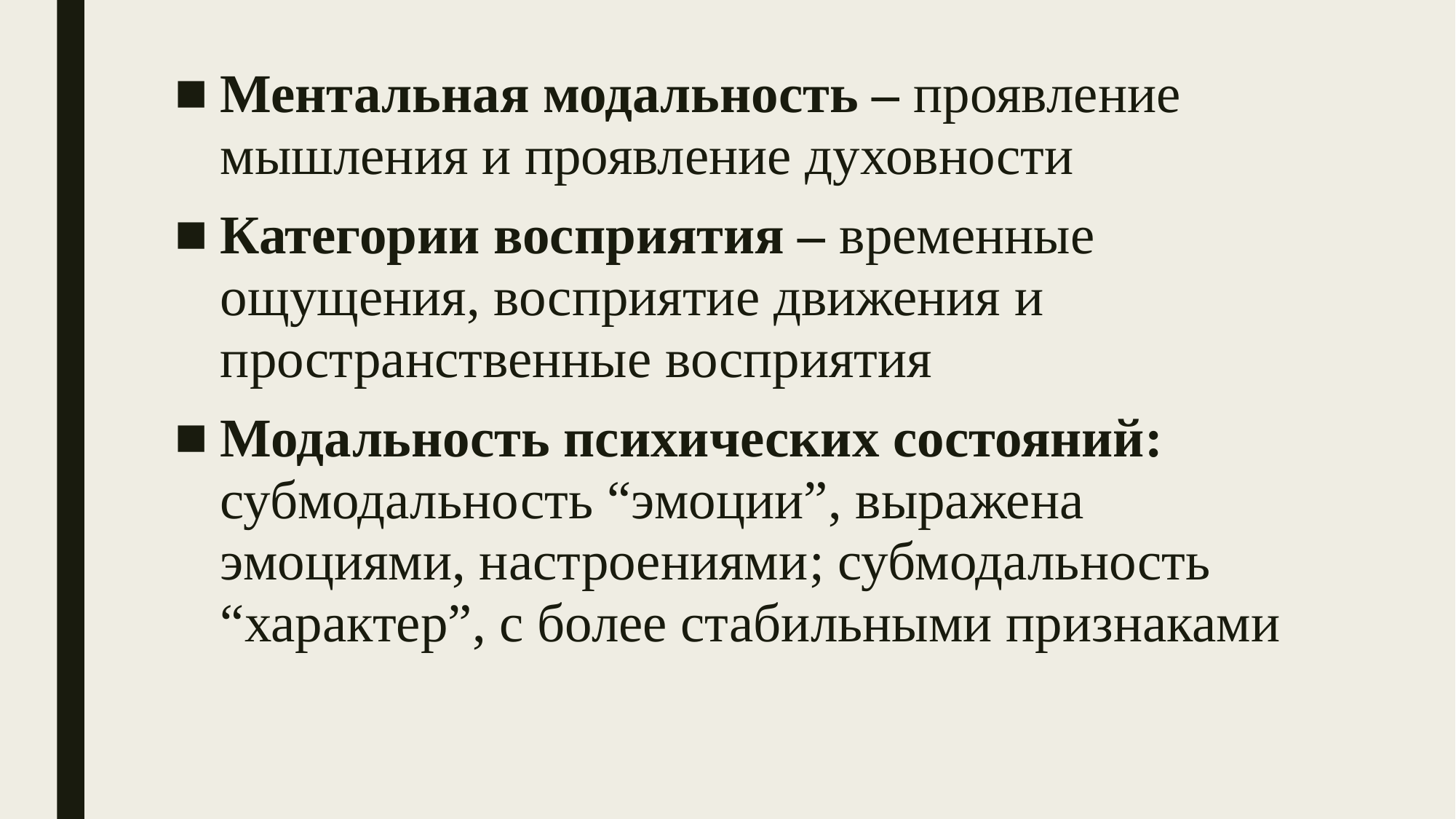

Ментальная модальность – проявление мышления и проявление духовности
Категории восприятия – временные ощущения, восприятие движения и пространственные восприятия
Модальность психических состояний: субмодальность “эмоции”, выражена эмоциями, настроениями; субмодальность “характер”, с более стабильными признаками